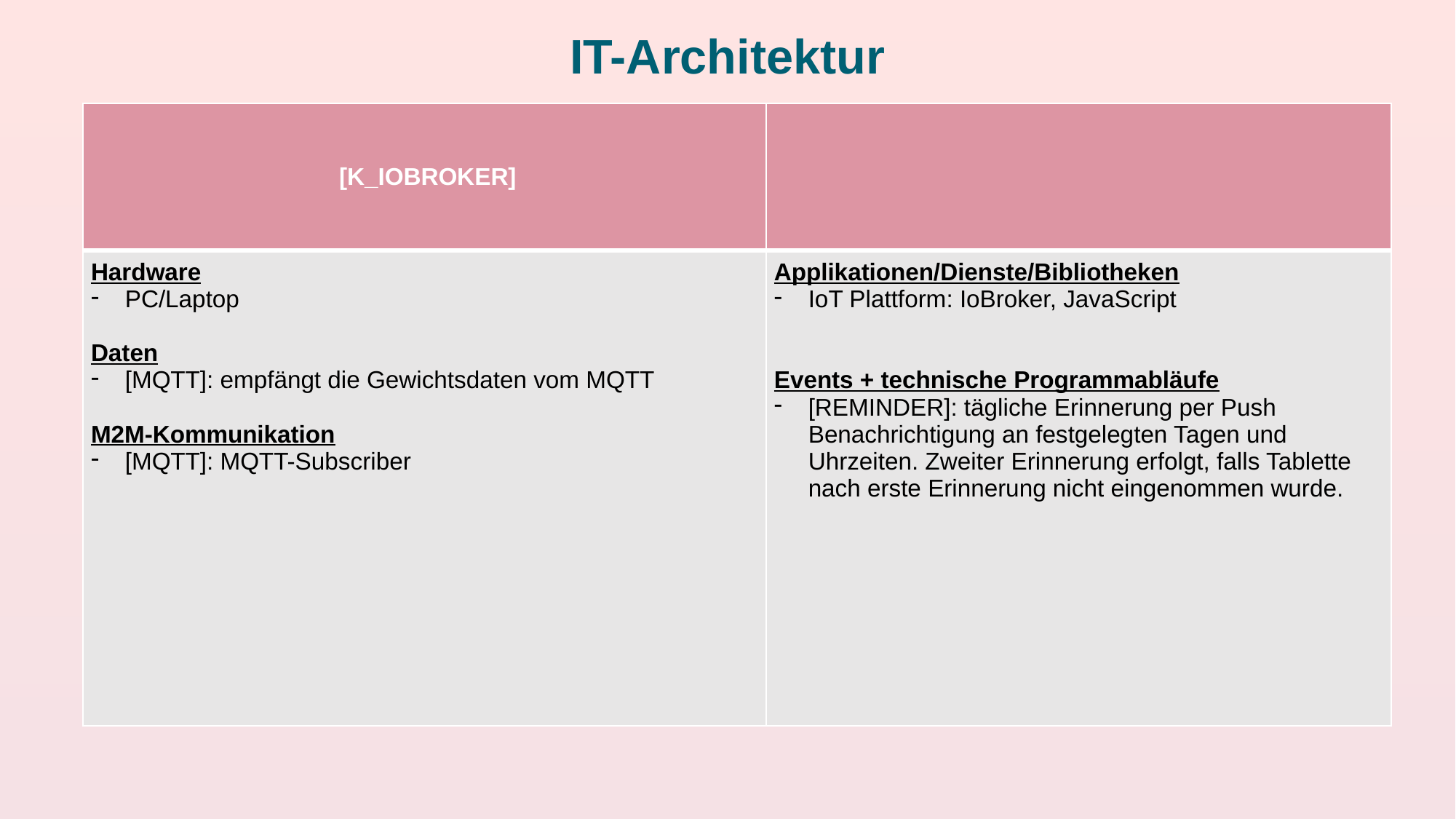

IT-Architektur
| [K\_IOBROKER] |  |
| --- | --- |
| Hardware PC/Laptop Daten [MQTT]: empfängt die Gewichtsdaten vom MQTT M2M-Kommunikation [MQTT]: MQTT-Subscriber | Applikationen/Dienste/Bibliotheken IoT Plattform: IoBroker, JavaScript Events + technische Programmabläufe [REMINDER]: tägliche Erinnerung per Push Benachrichtigung an festgelegten Tagen und Uhrzeiten. Zweiter Erinnerung erfolgt, falls Tablette nach erste Erinnerung nicht eingenommen wurde. |